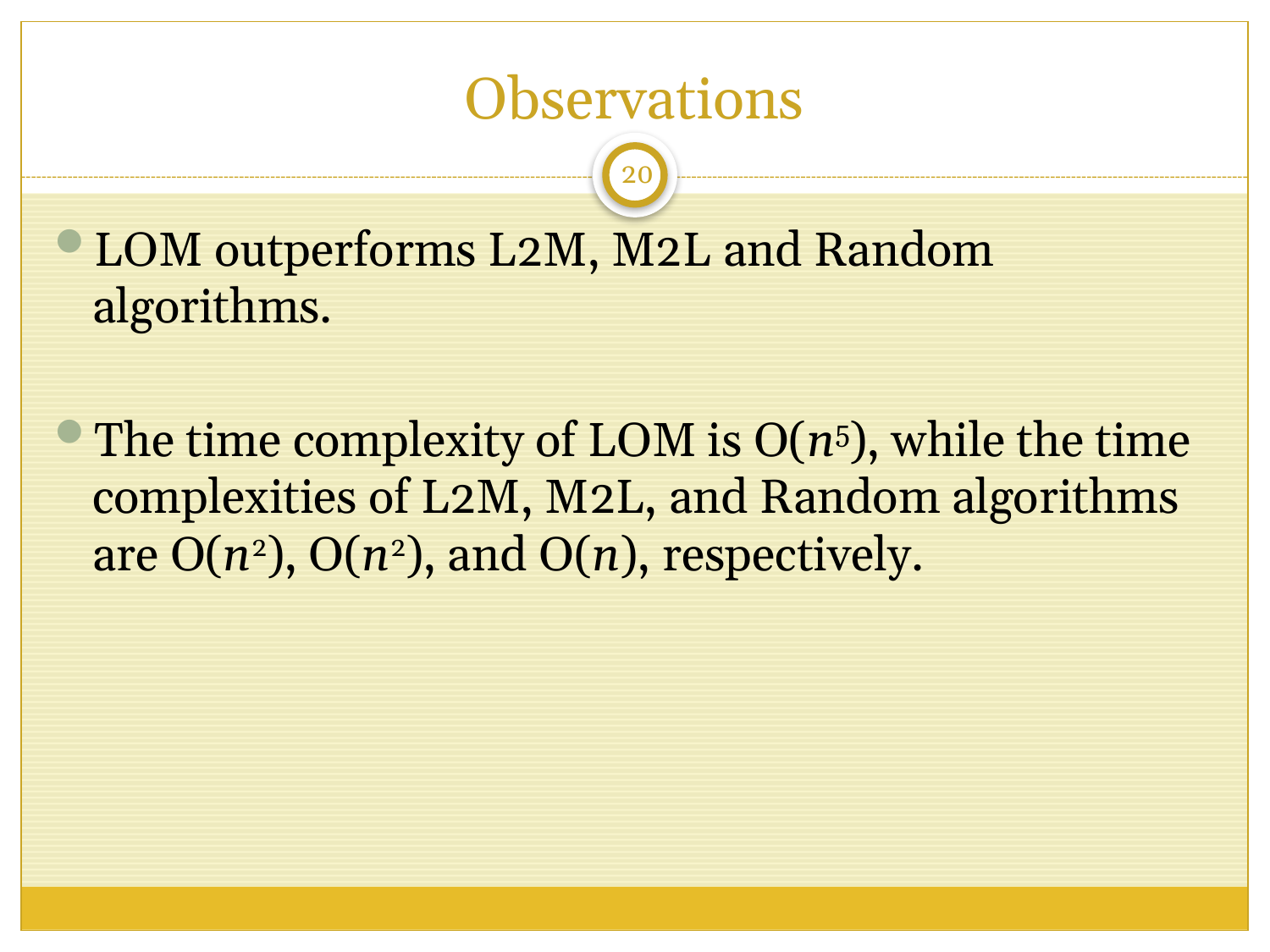

# Observations
20
LOM outperforms L2M, M2L and Random algorithms.

The time complexity of LOM is O(n5), while the time complexities of L2M, M2L, and Random algorithms are O(n2), O(n2), and O(n), respectively.